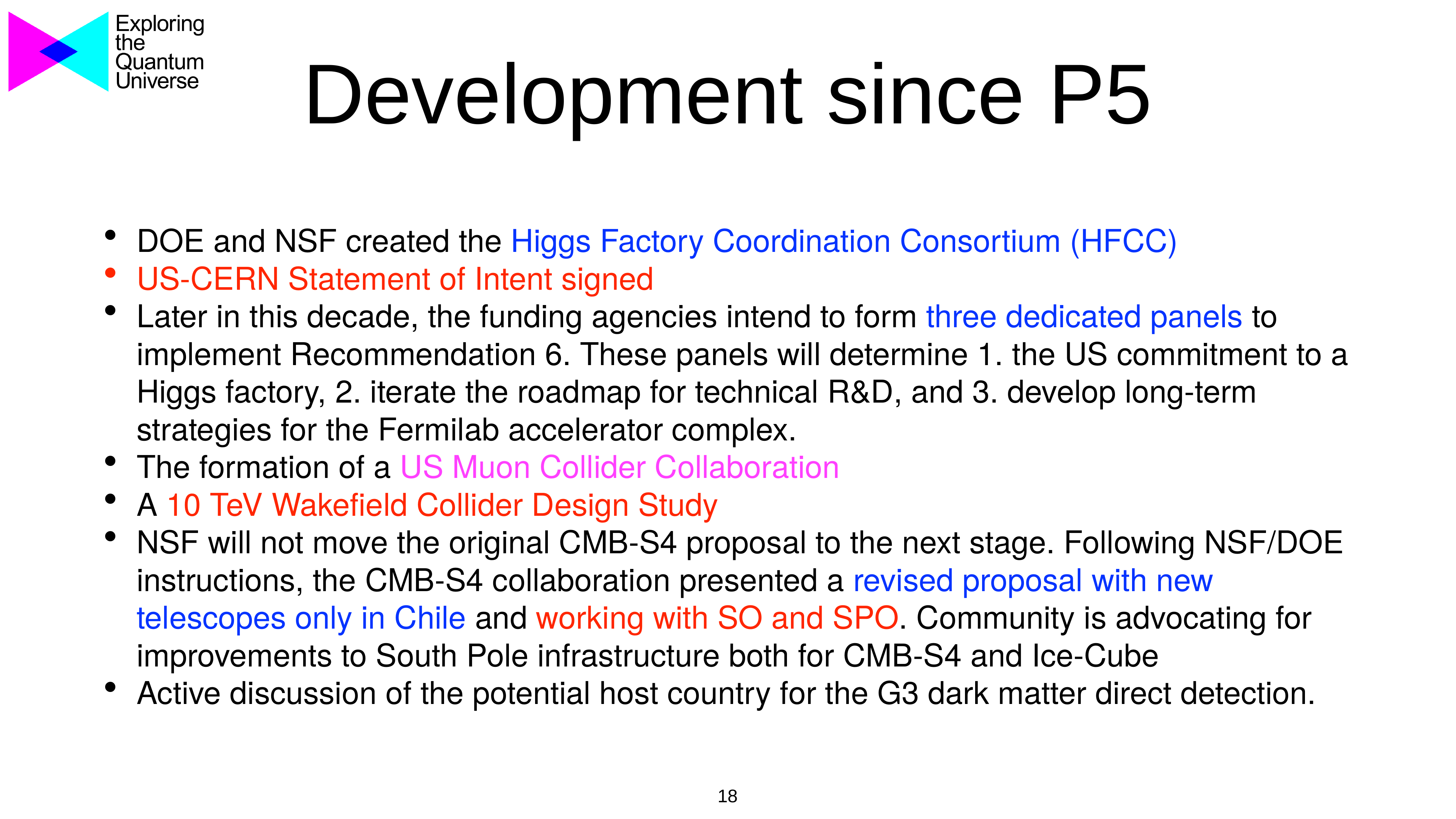

18
# Development since P5
DOE and NSF created the Higgs Factory Coordination Consortium (HFCC)
US-CERN Statement of Intent signed
Later in this decade, the funding agencies intend to form three dedicated panels to implement Recommendation 6. These panels will determine 1. the US commitment to a Higgs factory, 2. iterate the roadmap for technical R&D, and 3. develop long-term strategies for the Fermilab accelerator complex.
The formation of a US Muon Collider Collaboration
A 10 TeV Wakefield Collider Design Study
NSF will not move the original CMB-S4 proposal to the next stage. Following NSF/DOE instructions, the CMB-S4 collaboration presented a revised proposal with new telescopes only in Chile and working with SO and SPO. Community is advocating for improvements to South Pole infrastructure both for CMB-S4 and Ice-Cube
Active discussion of the potential host country for the G3 dark matter direct detection.